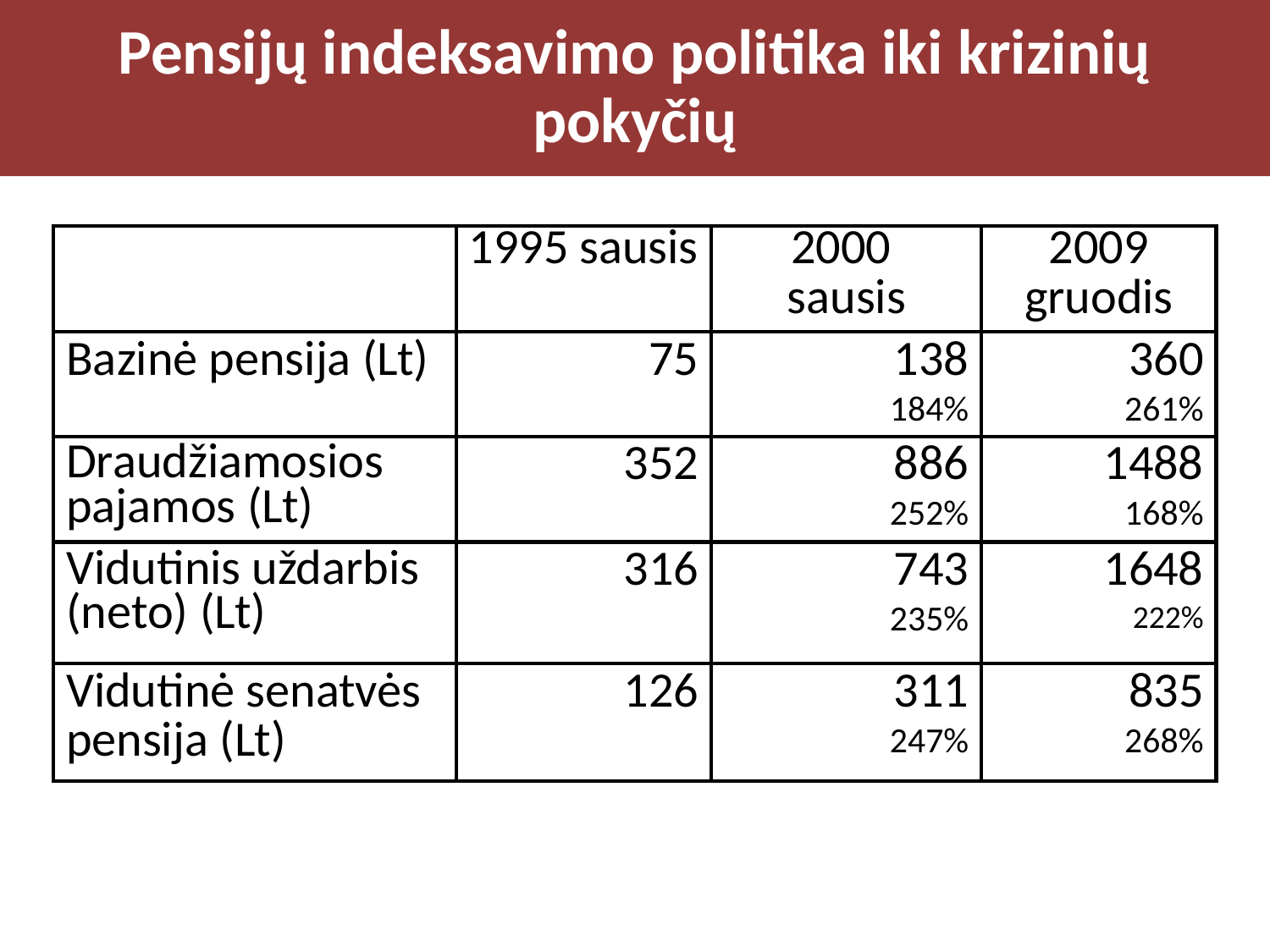

# Pensijų indeksavimo politika iki krizinių pokyčių
|  | 1995 sausis | 2000 sausis | 2009 gruodis |
| --- | --- | --- | --- |
| Bazinė pensija (Lt) | 75 | 138 184% | 360 261% |
| Draudžiamosios pajamos (Lt) | 352 | 886 252% | 1488 168% |
| Vidutinis uždarbis (neto) (Lt) | 316 | 743 235% | 1648 222% |
| Vidutinė senatvės pensija (Lt) | 126 | 311 247% | 835 268% |